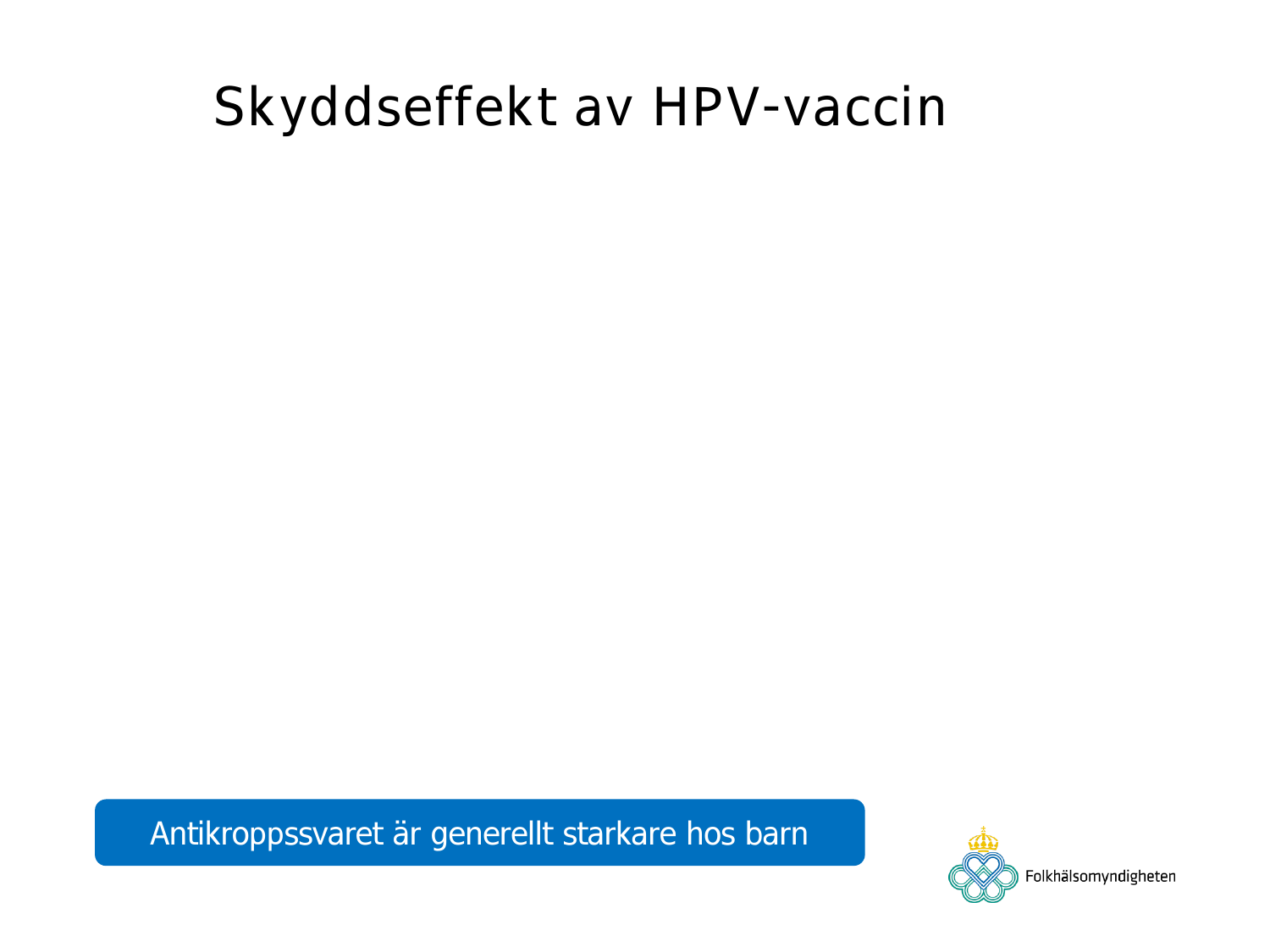

# Skyddseffekt av HPV-vaccin

Antikroppssvaret är generellt starkare hos barn